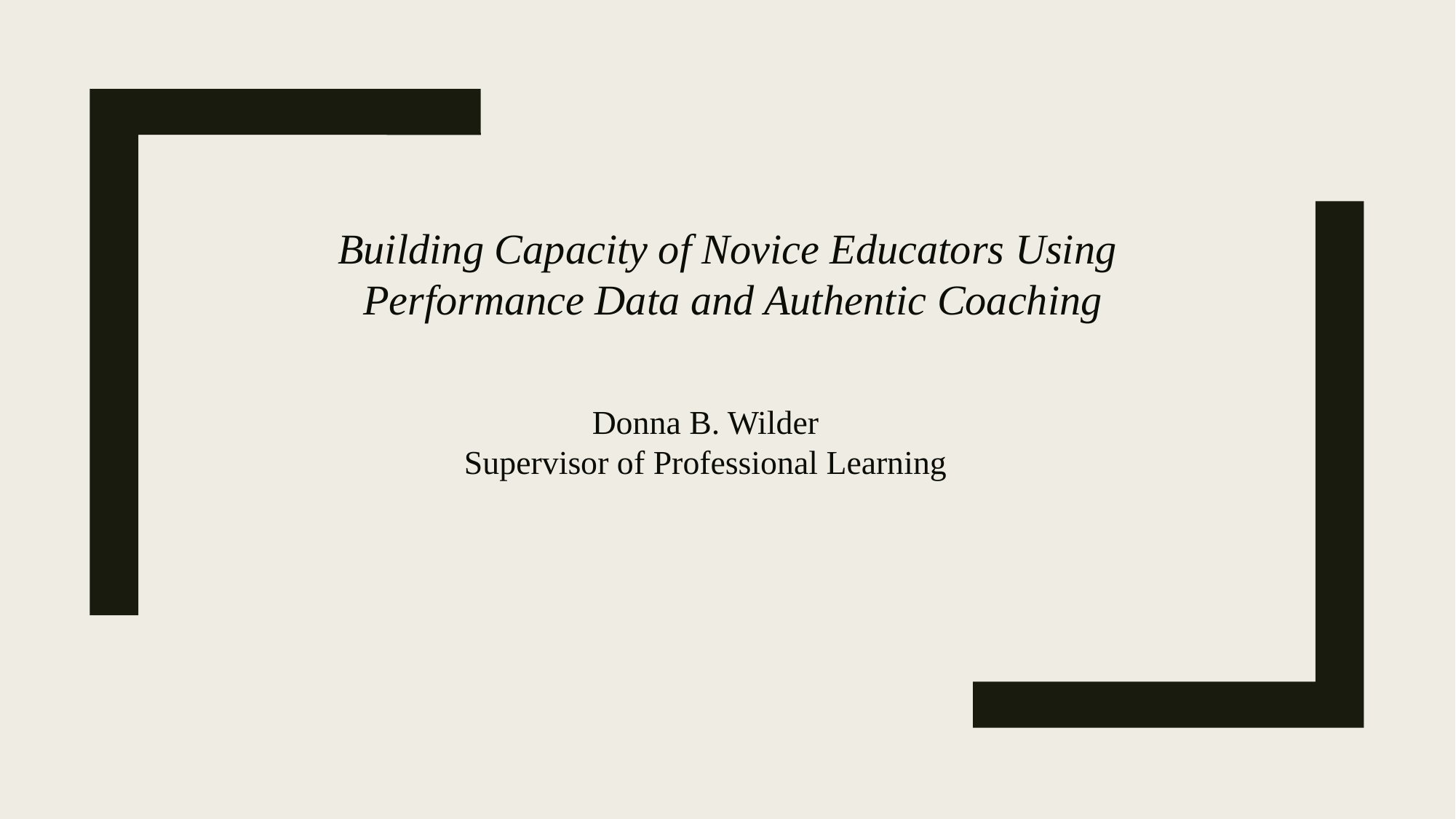

Building Capacity of Novice Educators Using
 Performance Data and Authentic Coaching

Donna B. Wilder
Supervisor of Professional Learning